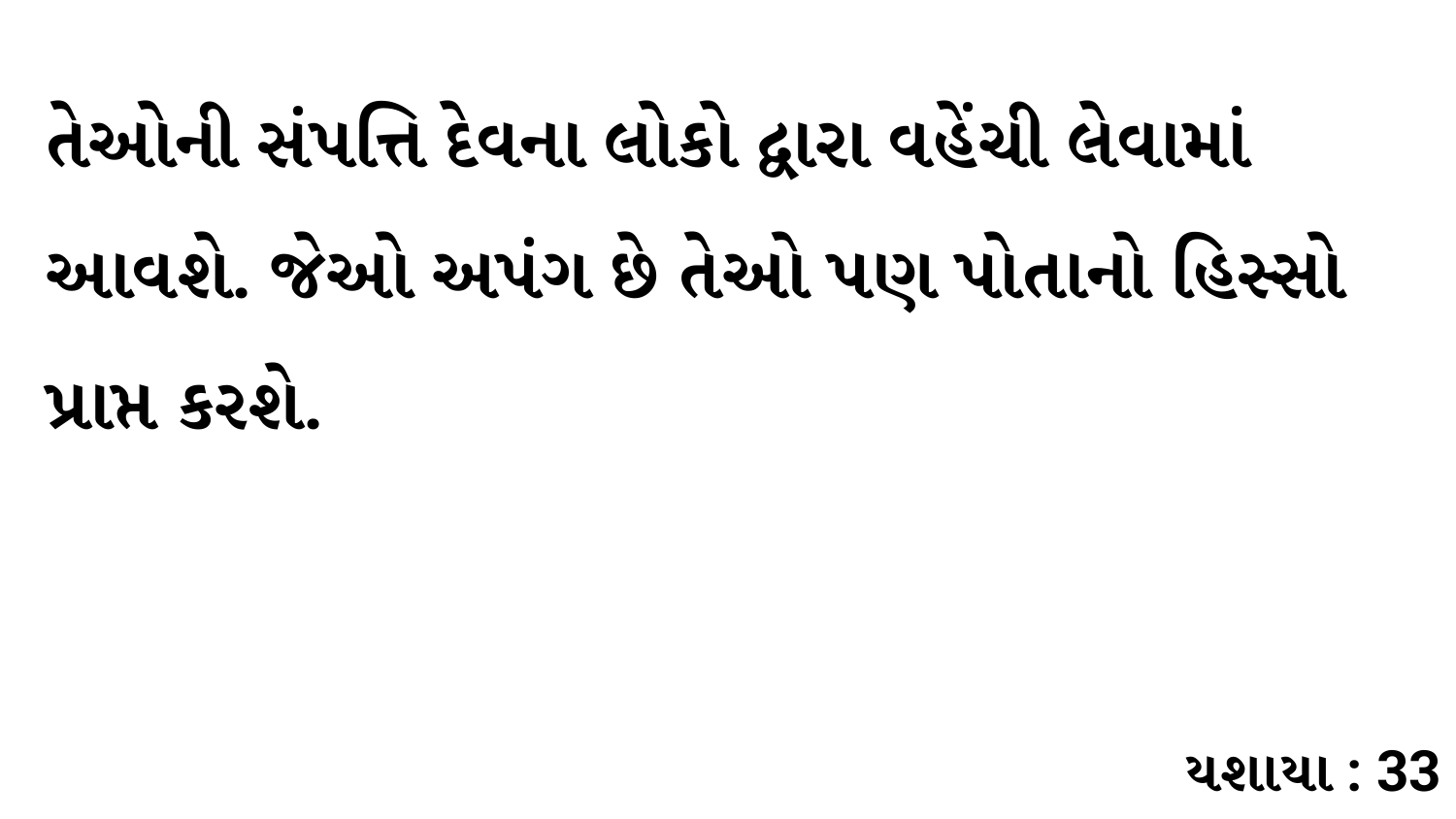

તેઓની સંપત્તિ દેવના લોકો દ્વારા વહેંચી લેવામાં આવશે. જેઓ અપંગ છે તેઓ પણ પોતાનો હિસ્સો પ્રાપ્ત કરશે.
યશાયા : 33